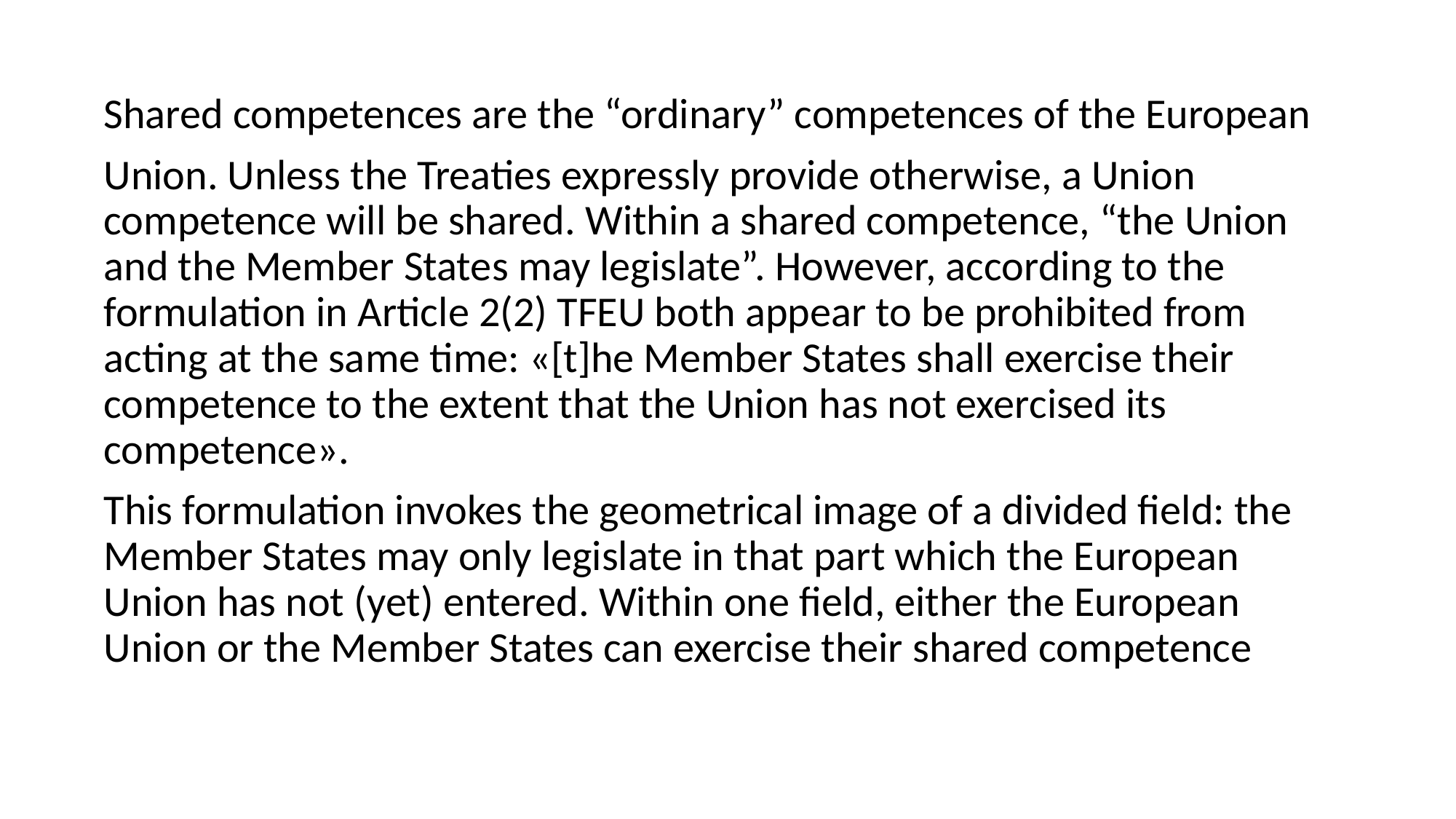

Shared competences are the “ordinary” competences of the European
Union. Unless the Treaties expressly provide otherwise, a Union competence will be shared. Within a shared competence, “the Union and the Member States may legislate”. However, according to the formulation in Article 2(2) TFEU both appear to be prohibited from acting at the same time: «[t]he Member States shall exercise their competence to the extent that the Union has not exercised its competence».
This formulation invokes the geometrical image of a divided field: the Member States may only legislate in that part which the European Union has not (yet) entered. Within one field, either the European Union or the Member States can exercise their shared competence